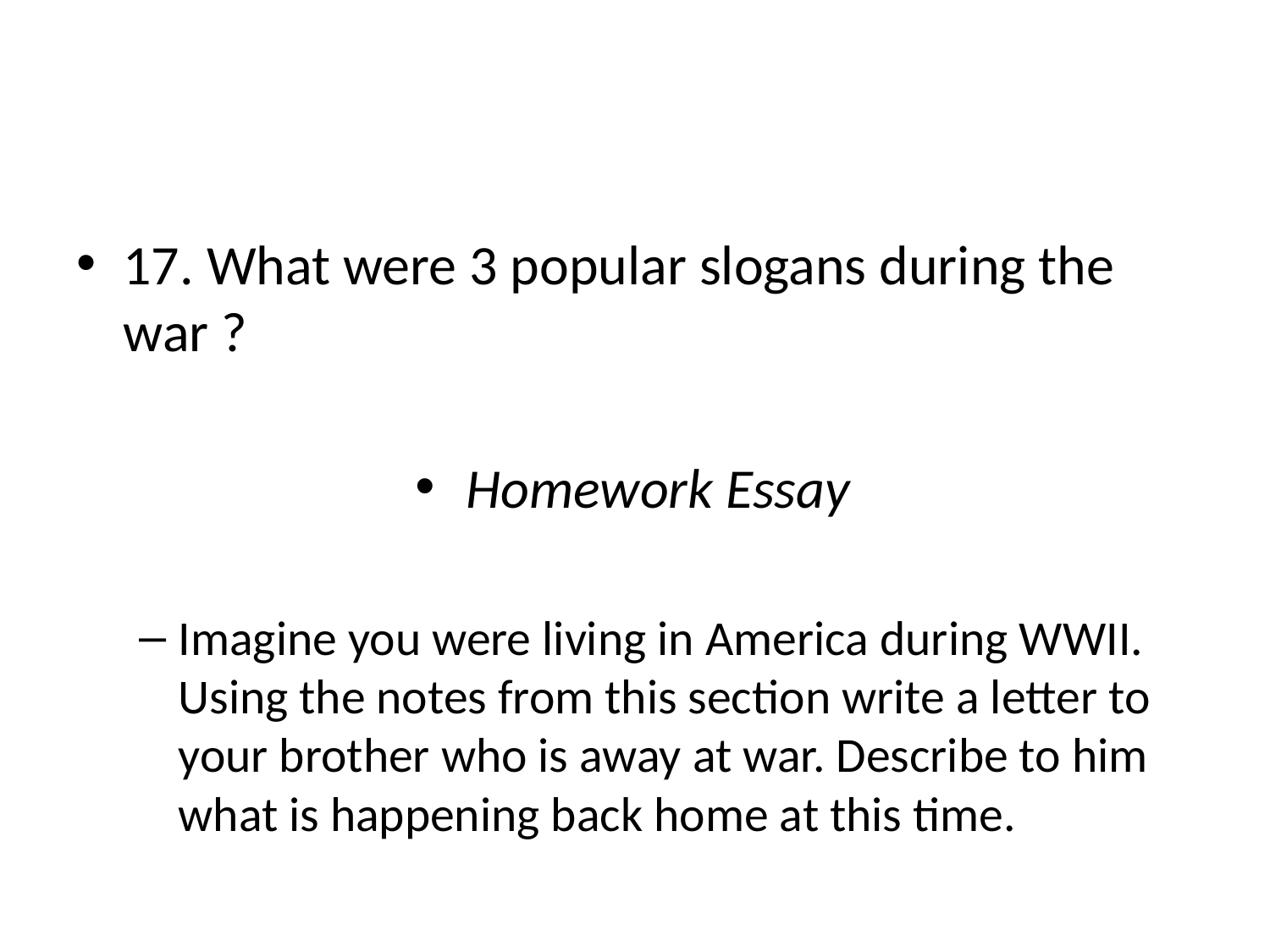

#
17. What were 3 popular slogans during the war ?

Homework Essay

Imagine you were living in America during WWII.  Using the notes from this section write a letter to your brother who is away at war. Describe to him what is happening back home at this time.